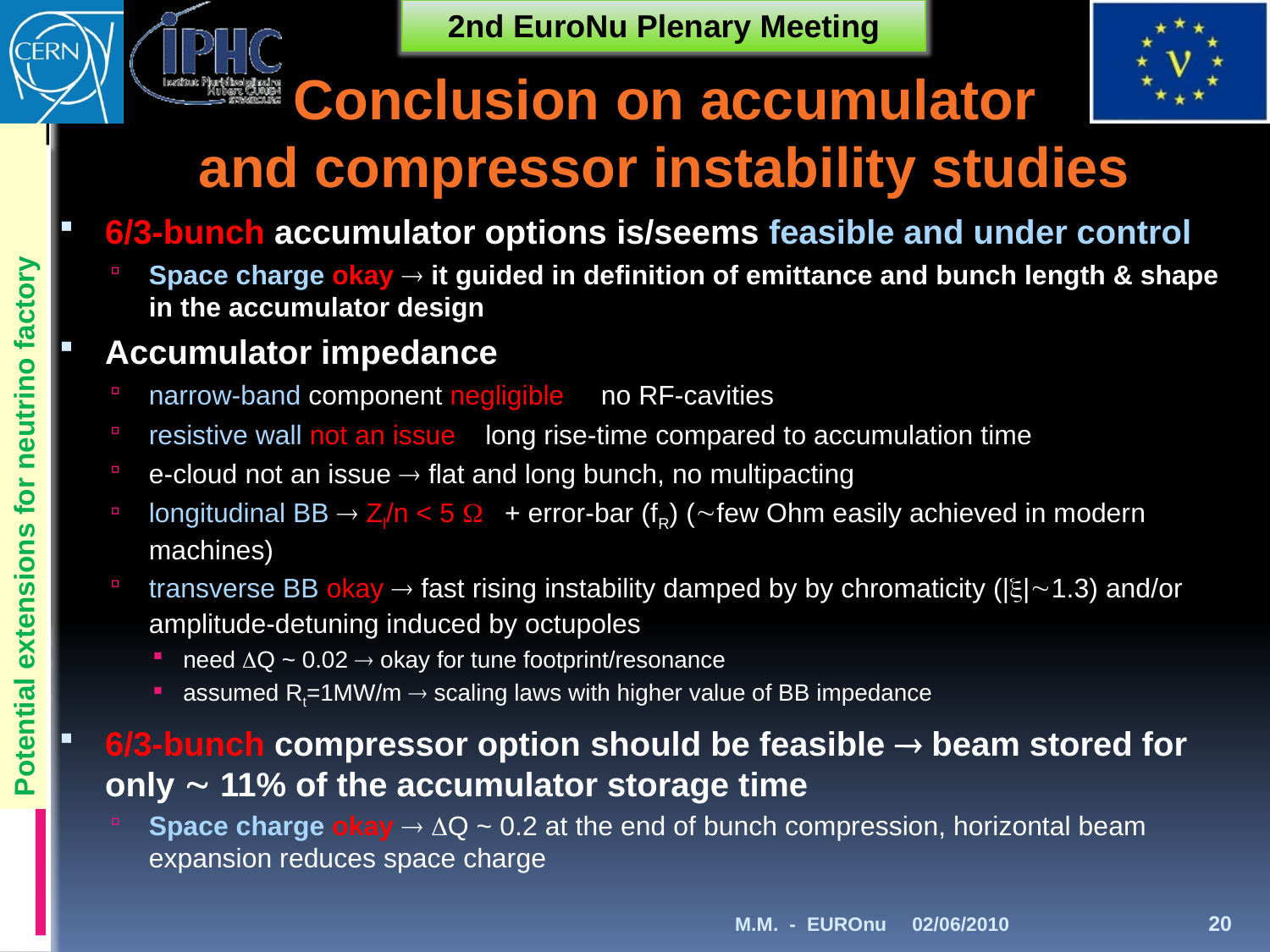

Conclusion on accumulator
and compressor instability studies
6/3-bunch accumulator options is/seems feasible and under control
Space charge okay → it guided in definition of emittance and bunch length & shape in the accumulator design
Accumulator impedance
narrow-band component negligible → no RF-cavities
resistive wall not an issue →long rise-time compared to accumulation time
e-cloud not an issue → flat and long bunch, no multipacting
longitudinal BB → Zl/n < 5 Ω  + error-bar (fR) (∼few Ohm easily achieved in modern machines)
transverse BB okay → fast rising instability damped by by chromaticity (|ξ|∼1.3) and/or amplitude-detuning induced by octupoles
need ΔQ ~ 0.02 → okay for tune footprint/resonance
assumed Rt=1MW/m → scaling laws with higher value of BB impedance
6/3-bunch compressor option should be feasible → beam stored for only ∼ 11% of the accumulator storage time
Space charge okay → ΔQ ~ 0.2 at the end of bunch compression, horizontal beam  expansion reduces space charge

Potential extensions for neutrino factory
M.M.  -  EUROnu
02/06/2010
20